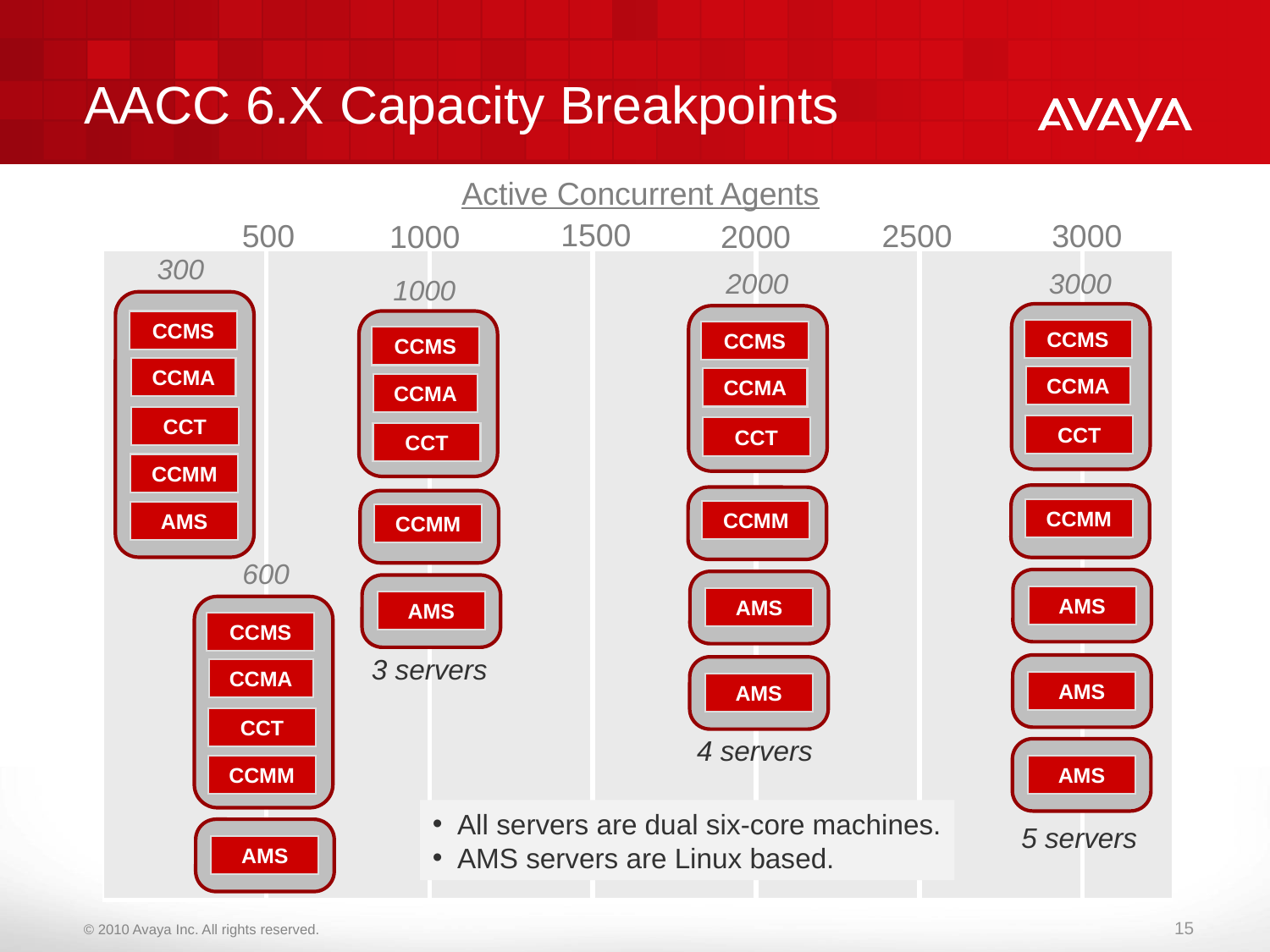

# AACC 6.X Capacity Breakpoints
Active Concurrent Agents
1500
500
2500
3000
2000
1000
300
|  |  |  |  |  |  |  |
| --- | --- | --- | --- | --- | --- | --- |
3000
2000
1000

CCMS
CCMA
CCT
CCMM
AMS

CCMS
CCMS
CCMS
CCMA
CCMA
CCMA
CCT
CCT
CCT

CCMM
CCMM
CCMM
600

AMS
AMS
AMS

CCMS
CCMA
CCT
CCMM
3 servers

AMS
AMS
4 servers

AMS
All servers are dual six-core machines.
AMS servers are Linux based.
5 servers

AMS
15